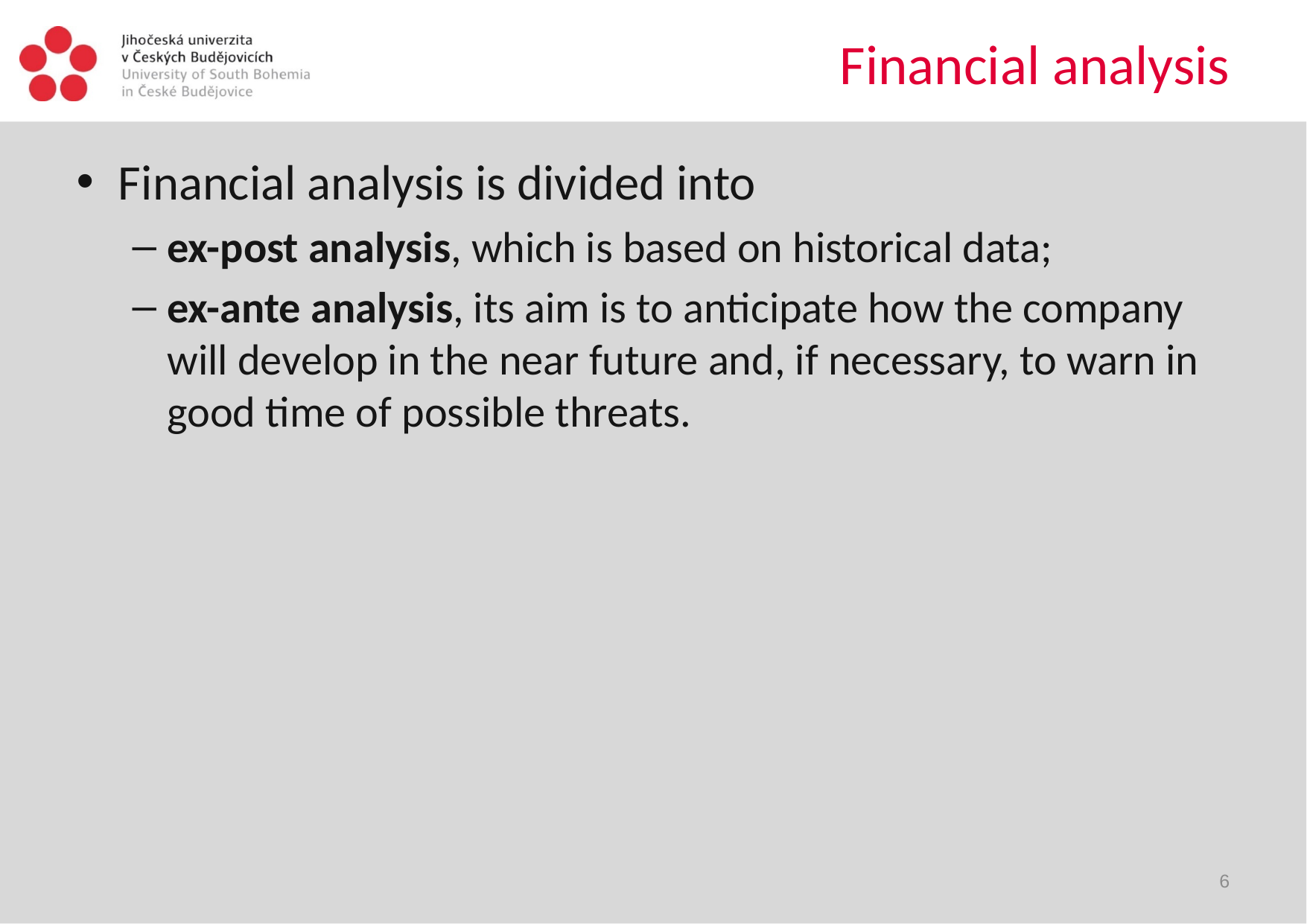

# Financial analysis
Financial analysis is divided into
ex-post analysis, which is based on historical data;
ex-ante analysis, its aim is to anticipate how the company will develop in the near future and, if necessary, to warn in good time of possible threats.
6